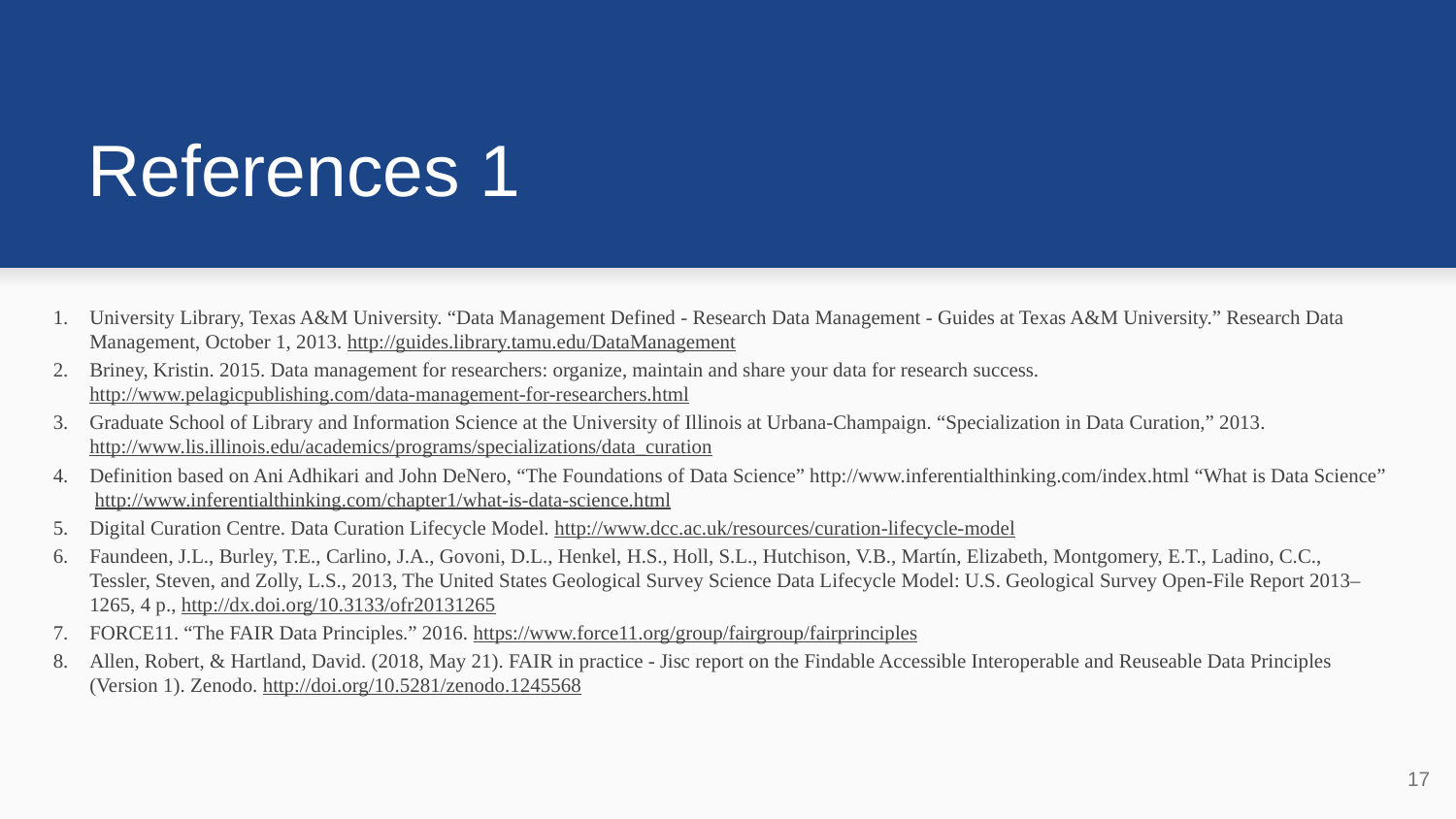

# References 1
University Library, Texas A&M University. “Data Management Defined - Research Data Management - Guides at Texas A&M University.” Research Data Management, October 1, 2013. http://guides.library.tamu.edu/DataManagement
Briney, Kristin. 2015. Data management for researchers: organize, maintain and share your data for research success. http://www.pelagicpublishing.com/data-management-for-researchers.html
Graduate School of Library and Information Science at the University of Illinois at Urbana-Champaign. “Specialization in Data Curation,” 2013. http://www.lis.illinois.edu/academics/programs/specializations/data_curation
Definition based on Ani Adhikari and John DeNero, “The Foundations of Data Science” http://www.inferentialthinking.com/index.html “What is Data Science”  http://www.inferentialthinking.com/chapter1/what-is-data-science.html
Digital Curation Centre. Data Curation Lifecycle Model. http://www.dcc.ac.uk/resources/curation-lifecycle-model
Faundeen, J.L., Burley, T.E., Carlino, J.A., Govoni, D.L., Henkel, H.S., Holl, S.L., Hutchison, V.B., Martín, Elizabeth, Montgomery, E.T., Ladino, C.C., Tessler, Steven, and Zolly, L.S., 2013, The United States Geological Survey Science Data Lifecycle Model: U.S. Geological Survey Open-File Report 2013–1265, 4 p., http://dx.doi.org/10.3133/ofr20131265
FORCE11. “The FAIR Data Principles.” 2016. https://www.force11.org/group/fairgroup/fairprinciples
Allen, Robert, & Hartland, David. (2018, May 21). FAIR in practice - Jisc report on the Findable Accessible Interoperable and Reuseable Data Principles (Version 1). Zenodo. http://doi.org/10.5281/zenodo.1245568
17